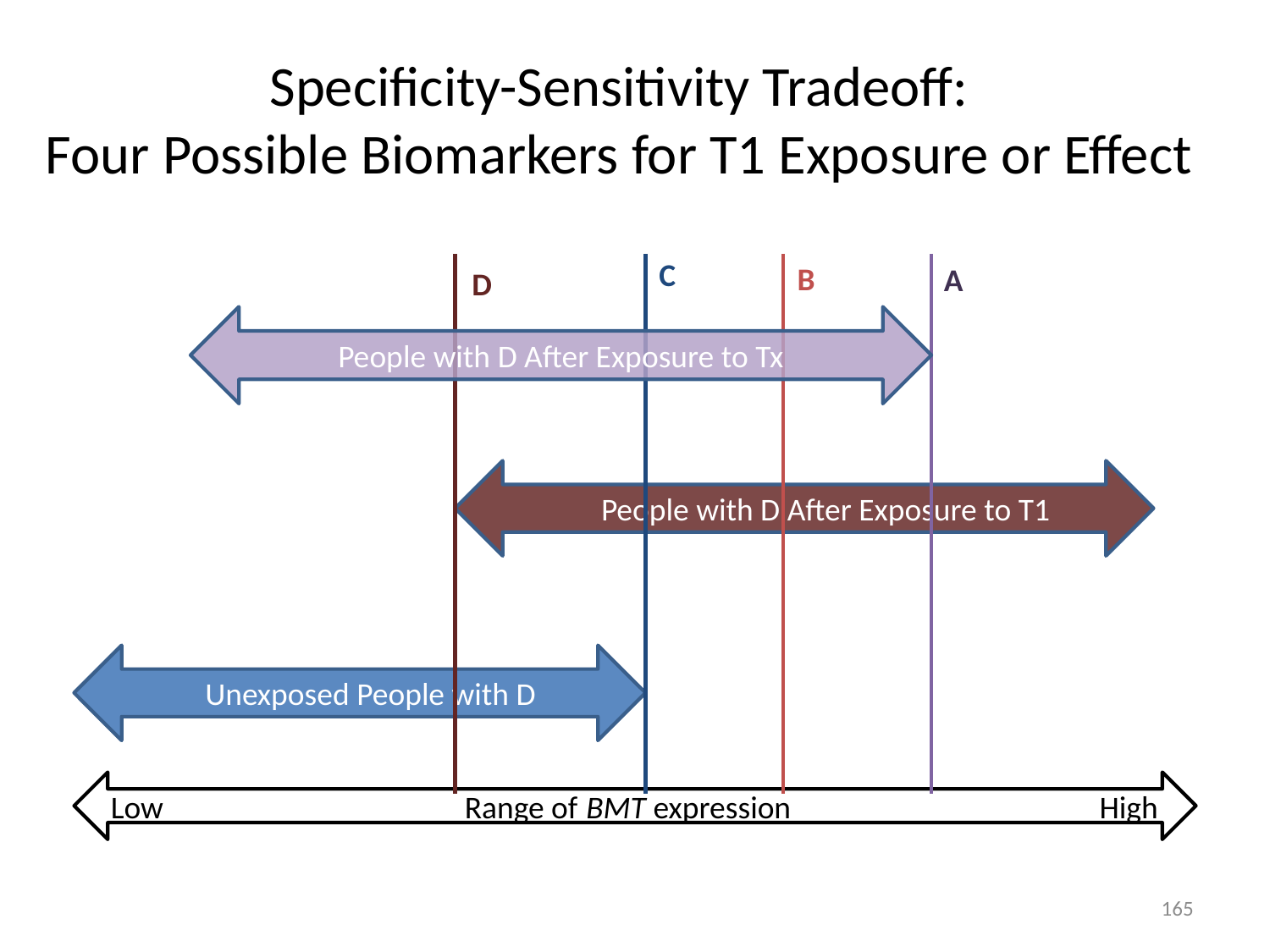

# Specificity-Sensitivity Tradeoff: Four Possible Biomarkers for T1 Exposure or Effect

C
B
A
D
People with D After Exposure to Tx
      People with D After Exposure to T1
    Unexposed People with D
Low                                          Range of BMT expression                                           High
165